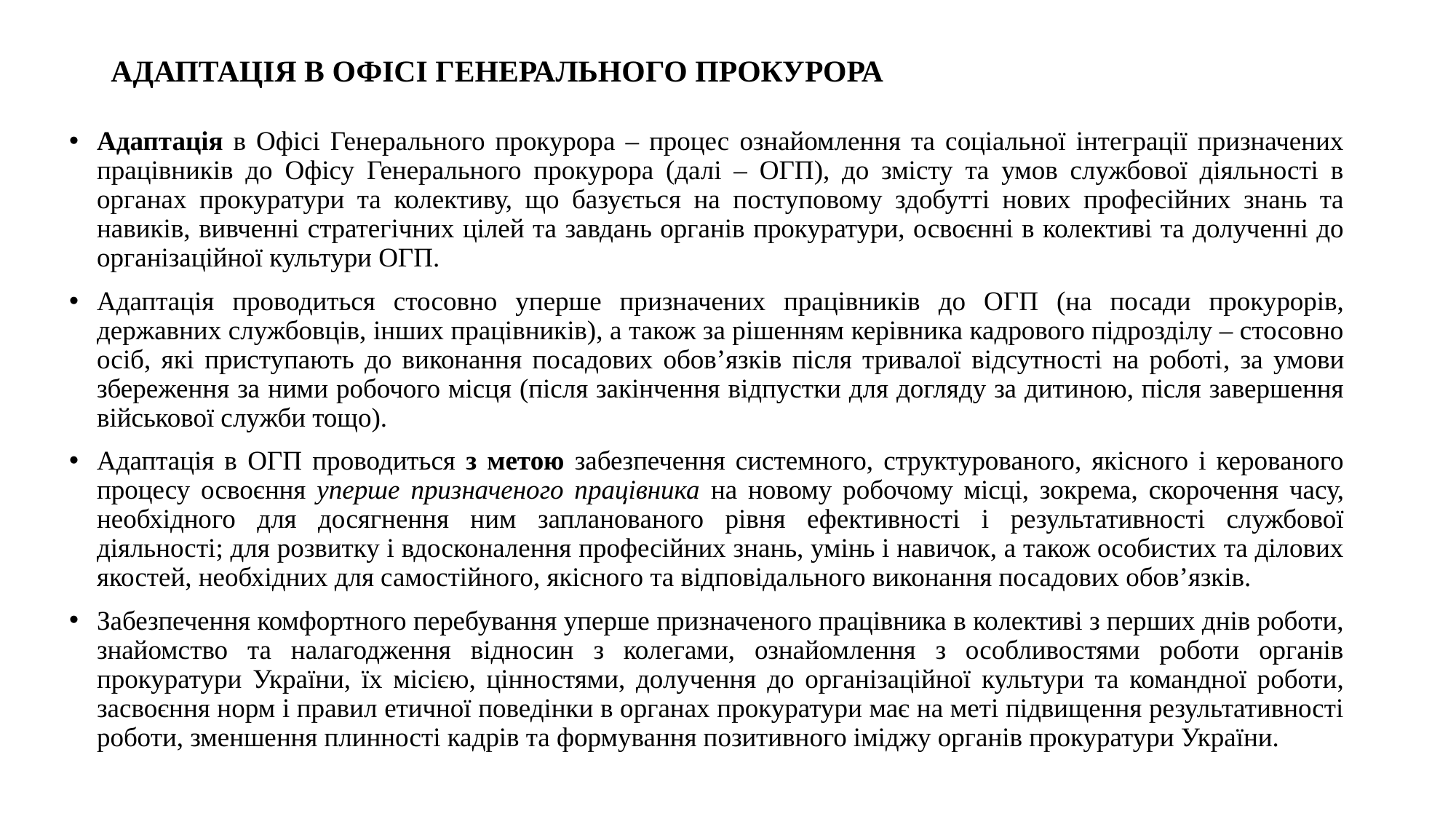

# АДАПТАЦІЯ В ОФІСІ ГЕНЕРАЛЬНОГО ПРОКУРОРА
Адаптація в Офісі Генерального прокурора – процес ознайомлення та соціальної інтеграції призначених працівників до Офісу Генерального прокурора (далі – ОГП), до змісту та умов службової діяльності в органах прокуратури та колективу, що базується на поступовому здобутті нових професійних знань та навиків, вивченні стратегічних цілей та завдань органів прокуратури, освоєнні в колективі та долученні до організаційної культури ОГП.
Адаптація проводиться стосовно уперше призначених працівників до ОГП (на посади прокурорів, державних службовців, інших працівників), а також за рішенням керівника кадрового підрозділу – стосовно осіб, які приступають до виконання посадових обов’язків після тривалої відсутності на роботі, за умови збереження за ними робочого місця (після закінчення відпустки для догляду за дитиною, після завершення військової служби тощо).
Адаптація в ОГП проводиться з метою забезпечення системного, структурованого, якісного i керованого процесу освоєння уперше призначеного працівника на новому робочому місці, зокрема, скорочення часу, необхідного для досягнення ним запланованого рівня ефективності i результативності службової діяльності; для розвитку i вдосконалення професійних знань, умінь i навичок, а також особистих та ділових якостей, необхідних для самостійного, якісного та відповідального виконання посадових обов’язків.
Забезпечення комфортного перебування уперше призначеного працівника в колективі з перших днів роботи, знайомство та налагодження відносин з колегами, ознайомлення з особливостями роботи органів прокуратури України, їх місією, цінностями, долучення до організаційної культури та командної роботи, засвоєння норм i правил етичної поведінки в органах прокуратури має на меті підвищення результативності роботи, зменшення плинності кадрів та формування позитивного іміджу органів прокуратури України.